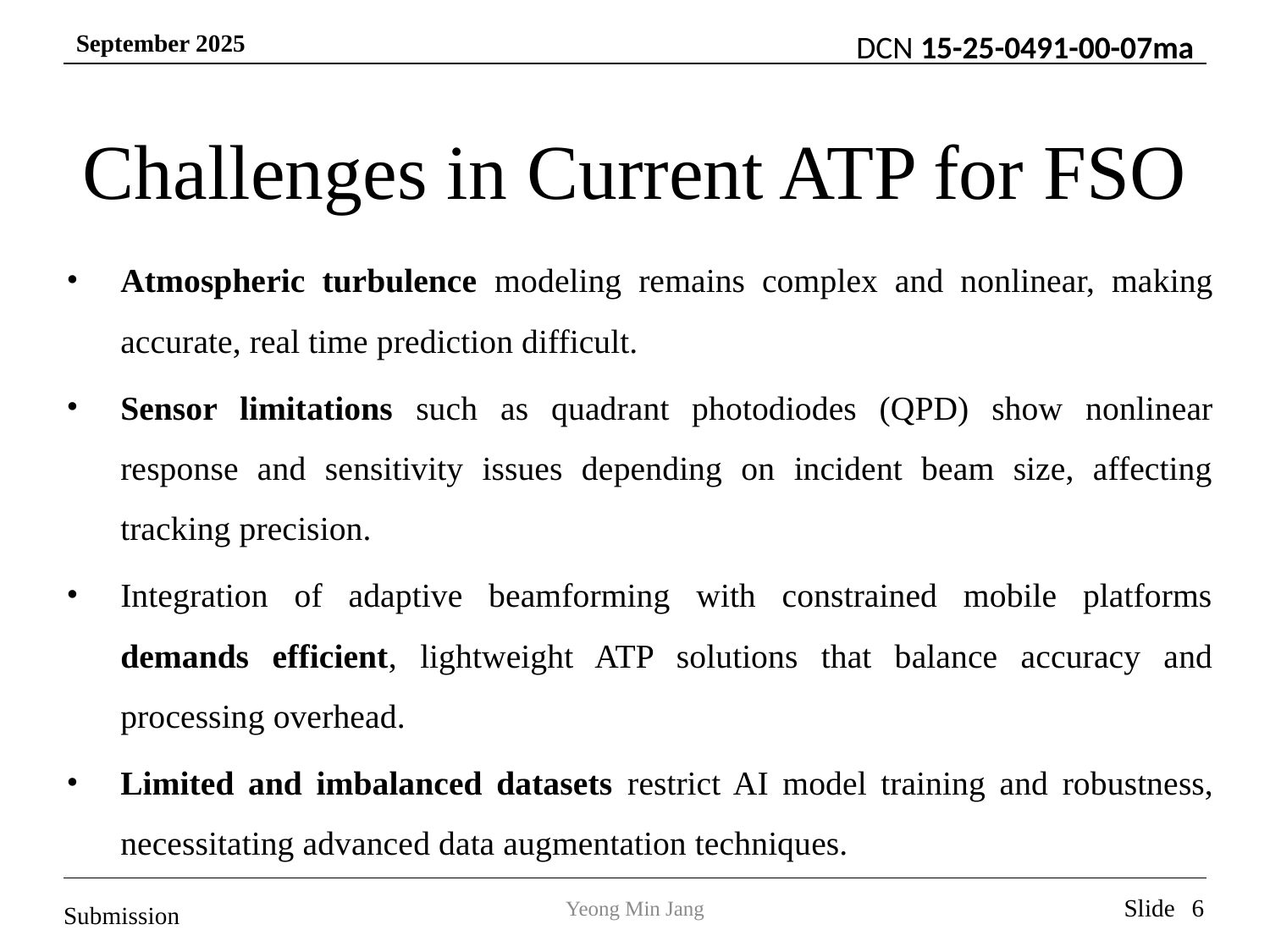

# Challenges in Current ATP for FSO
Atmospheric turbulence modeling remains complex and nonlinear, making accurate, real time prediction difficult.
Sensor limitations such as quadrant photodiodes (QPD) show nonlinear response and sensitivity issues depending on incident beam size, affecting tracking precision.
Integration of adaptive beamforming with constrained mobile platforms demands efficient, lightweight ATP solutions that balance accuracy and processing overhead.
Limited and imbalanced datasets restrict AI model training and robustness, necessitating advanced data augmentation techniques.